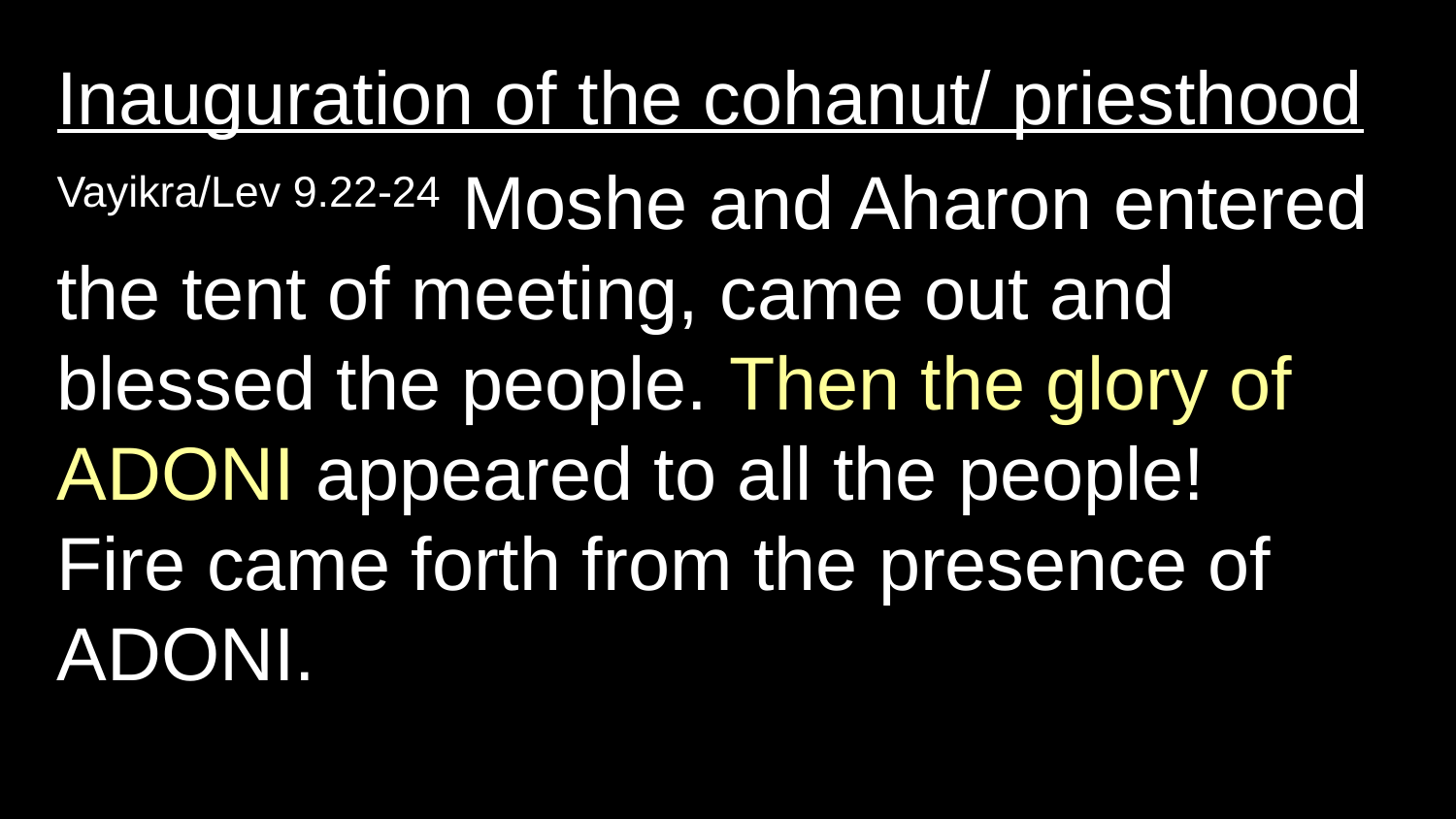

Inauguration of the cohanut/ priesthood
Vayikra/Lev 9.22-24 Moshe and Aharon entered the tent of meeting, came out and blessed the people. Then the glory of Adoni appeared to all the people!  Fire came forth from the presence of Adoni.